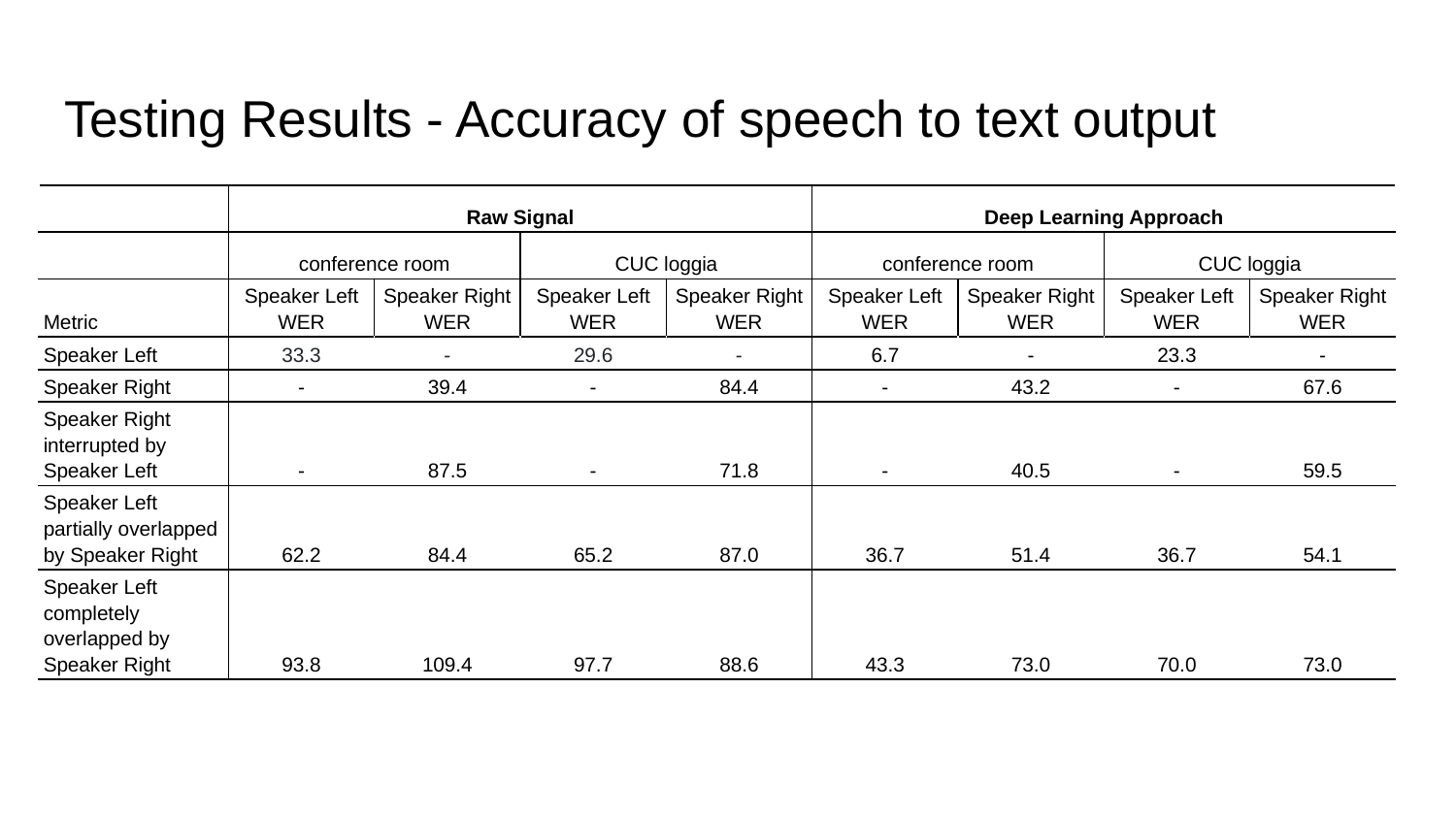

# Testing Results - Accuracy of speech to text output
|  | Raw Signal |  |  |  | Deep Learning Approach |  |  |  |
| --- | --- | --- | --- | --- | --- | --- | --- | --- |
|  | conference room |  | CUC loggia |  | conference room |  | CUC loggia |  |
| Metric | Speaker Left WER | Speaker Right WER | Speaker Left WER | Speaker Right WER | Speaker Left WER | Speaker Right WER | Speaker Left WER | Speaker Right WER |
| Speaker Left | 33.3 | - | 29.6 | - | 6.7 | - | 23.3 | - |
| Speaker Right | - | 39.4 | - | 84.4 | - | 43.2 | - | 67.6 |
| Speaker Right interrupted by Speaker Left | - | 87.5 | - | 71.8 | - | 40.5 | - | 59.5 |
| Speaker Left partially overlapped by Speaker Right | 62.2 | 84.4 | 65.2 | 87.0 | 36.7 | 51.4 | 36.7 | 54.1 |
| Speaker Left completely overlapped by Speaker Right | 93.8 | 109.4 | 97.7 | 88.6 | 43.3 | 73.0 | 70.0 | 73.0 |